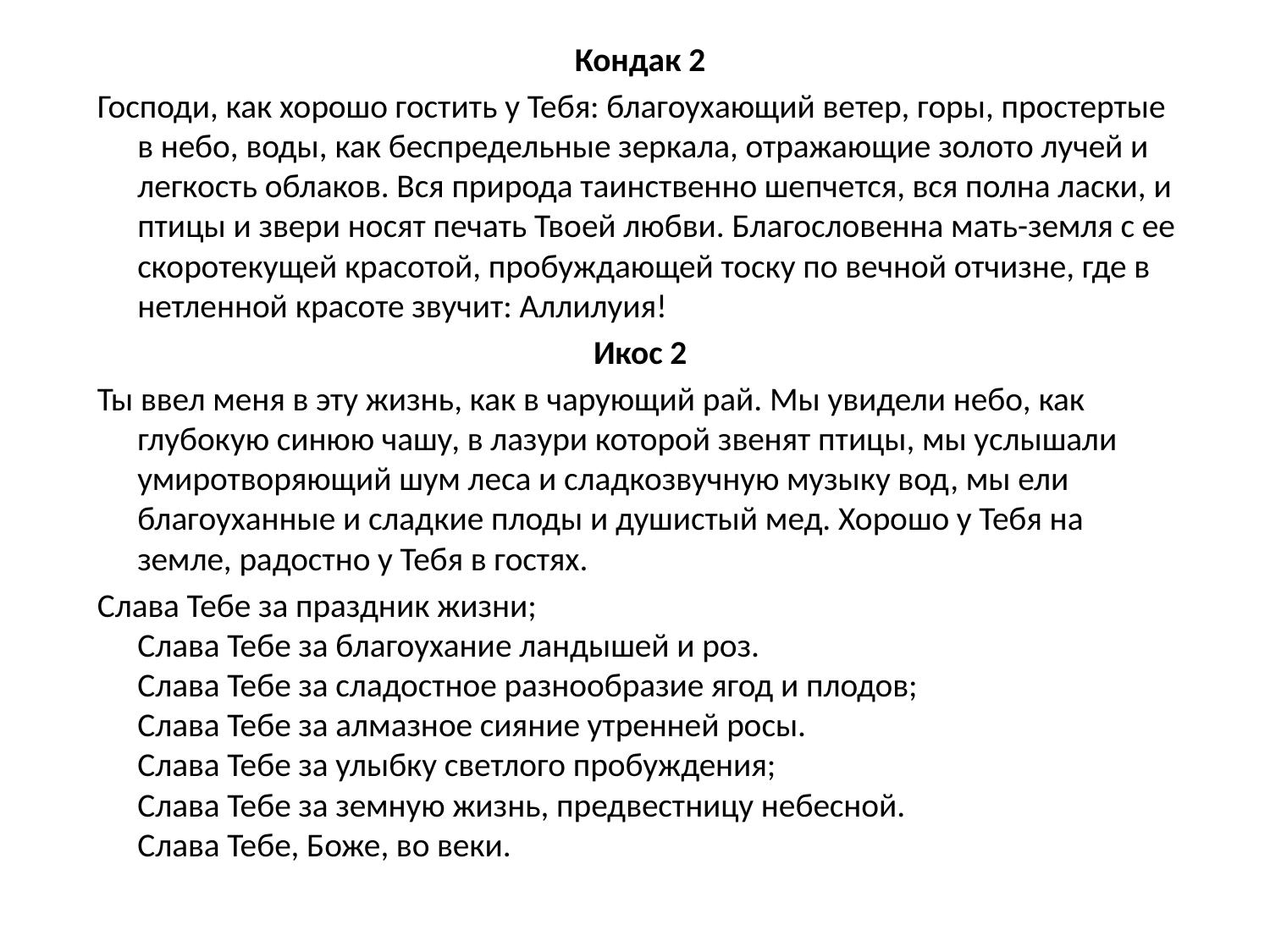

Кондак 2
Господи, как хорошо гостить у Тебя: благоухающий ветер, горы, простертые в небо, воды, как беспредельные зеркала, отражающие золото лучей и легкость облаков. Вся природа таинственно шепчется, вся полна ласки, и птицы и звери носят печать Твоей любви. Благословенна мать-земля с ее скоротекущей красотой, пробуждающей тоску по вечной отчизне, где в нетленной красоте звучит: Аллилуия!
Икос 2
Ты ввел меня в эту жизнь, как в чарующий рай. Мы увидели небо, как глубокую синюю чашу, в лазури которой звенят птицы, мы услышали умиротворяющий шум леса и сладкозвучную музыку вод, мы ели благоуханные и сладкие плоды и душистый мед. Хорошо у Тебя на земле, радостно у Тебя в гостях.
Слава Тебе за праздник жизни;
Слава Тебе за благоухание ландышей и роз.
Слава Тебе за сладостное разнообразие ягод и плодов;
Слава Тебе за алмазное сияние утренней росы.
Слава Тебе за улыбку светлого пробуждения;
Слава Тебе за земную жизнь, предвестницу небесной.
Слава Тебе, Боже, во веки.